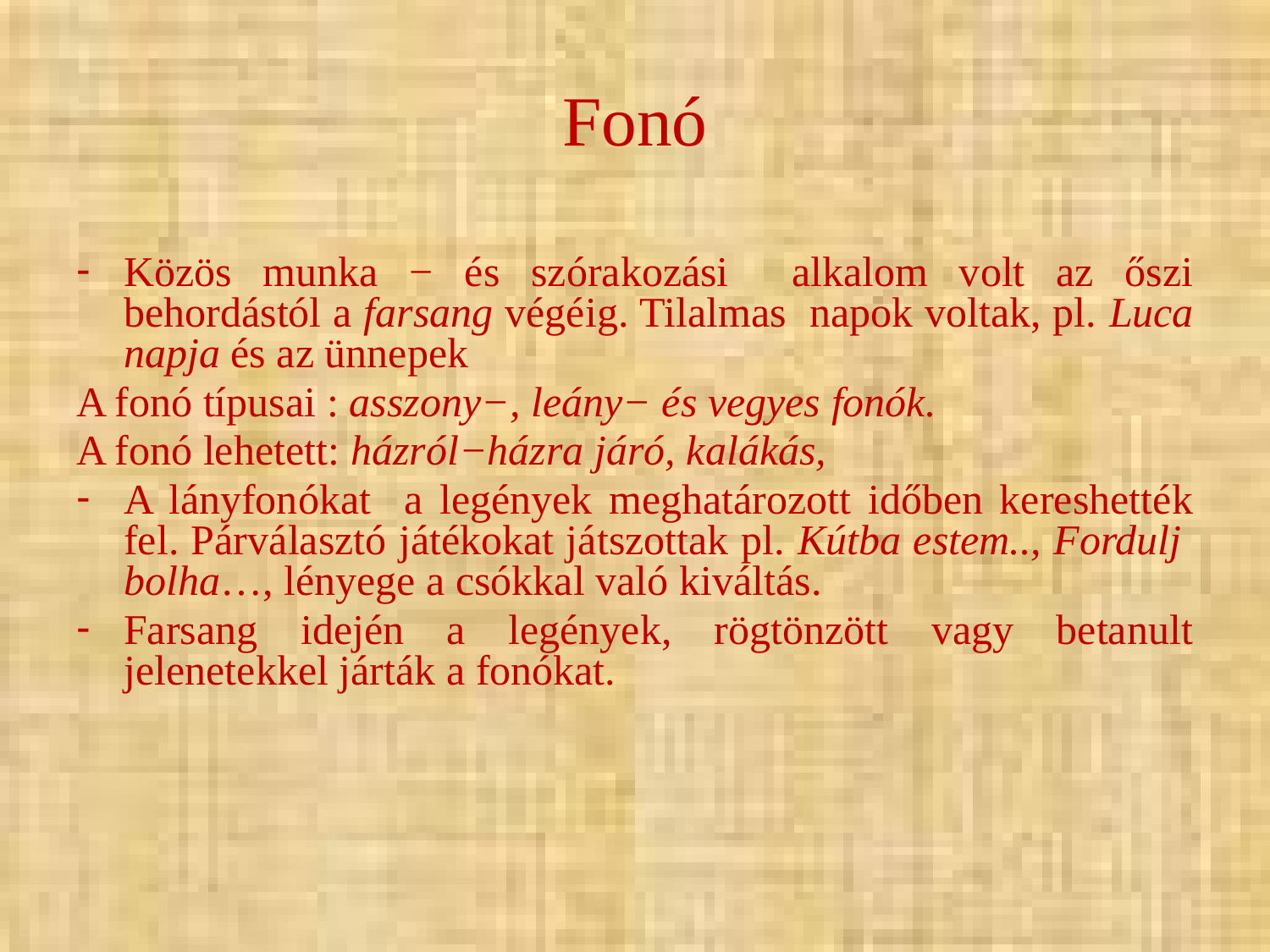

# Fonó

Közös munka − és szórakozási  alkalom volt az őszi behordástól a farsang végéig. Tilalmas  napok voltak, pl. Luca napja és az ünnepek
A fonó típusai : asszony−, leány− és vegyes fonók.
A fonó lehetett: házról−házra járó, kalákás,
A lányfonókat  a legények meghatározott időben kereshették fel. Párválasztó játékokat játszottak pl. Kútba estem.., Fordulj  bolha…, lényege a csókkal való kiváltás.
Farsang idején a legények, rögtönzött vagy betanult jelenetekkel járták a fonókat.